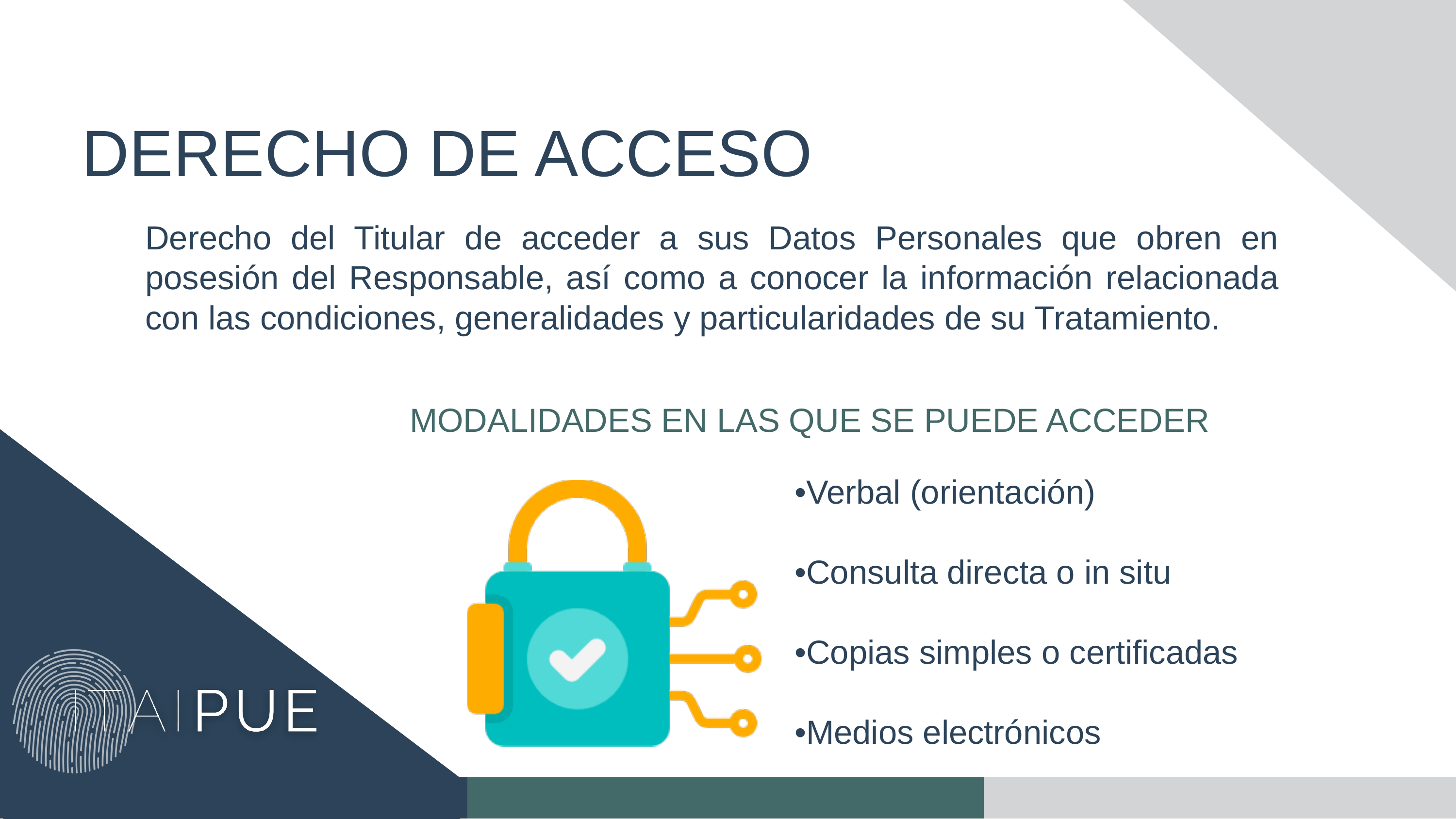

DERECHO DE ACCESO
Derecho del Titular de acceder a sus Datos Personales que obren en posesión del Responsable, así como a conocer la información relacionada con las condiciones, generalidades y particularidades de su Tratamiento.
MODALIDADES EN LAS QUE SE PUEDE ACCEDER

•Verbal (orientación)

•Consulta directa o in situ

•Copias simples o certificadas

•Medios electrónicos